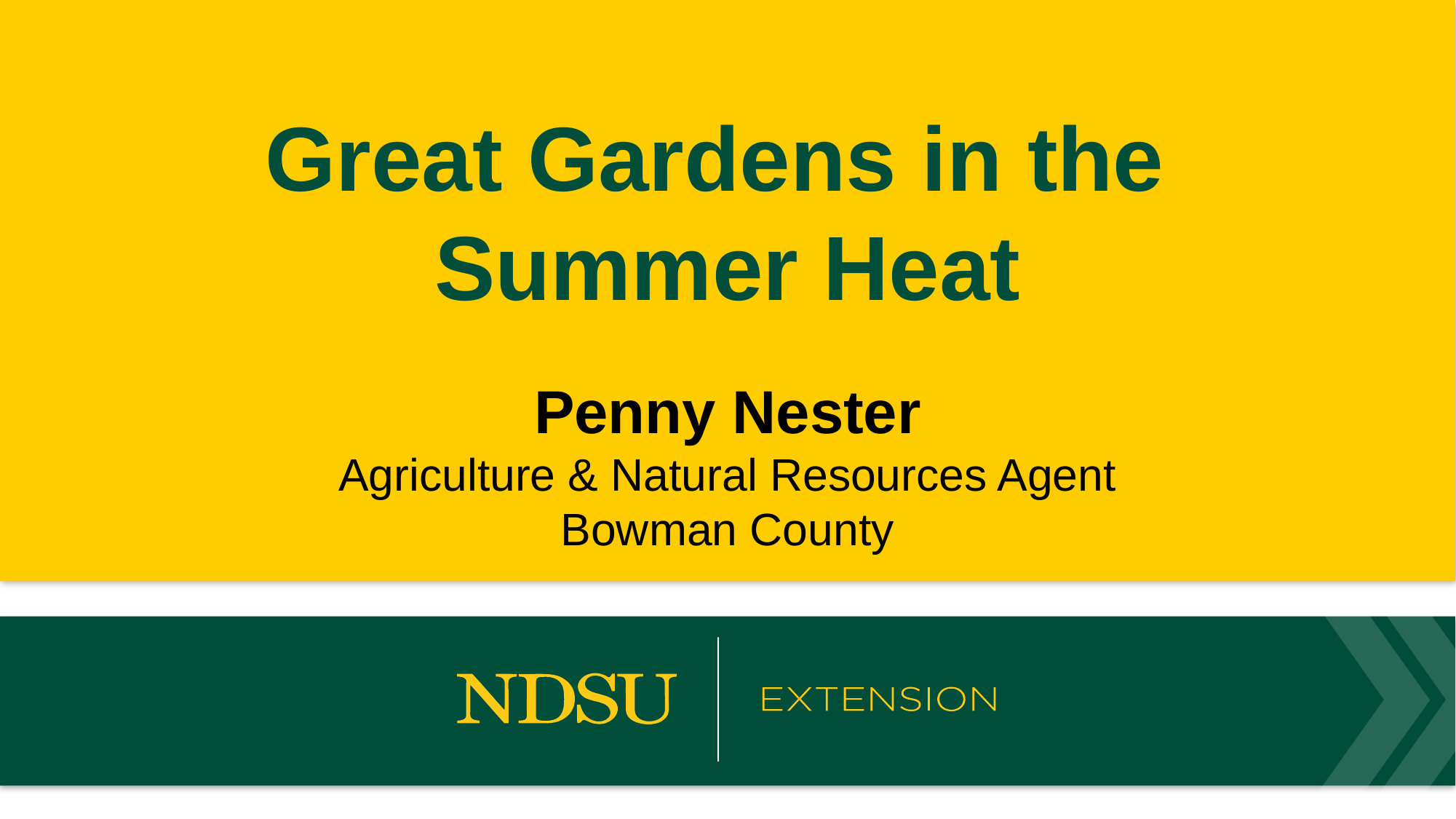

# Great Gardens in the Summer Heat
Penny Nester
Agriculture & Natural Resources Agent
Bowman County